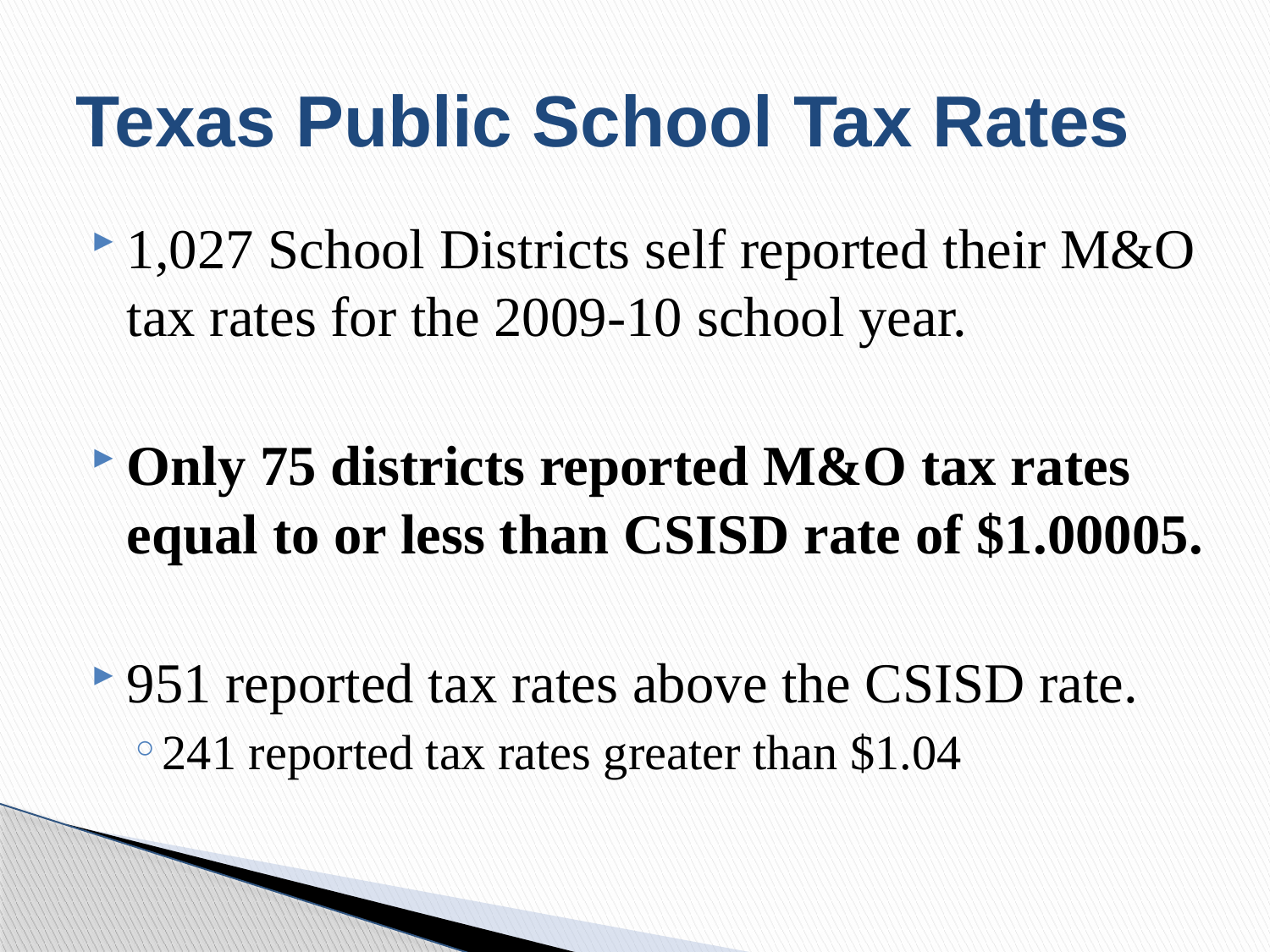

# Texas Public School Tax Rates
1,027 School Districts self reported their M&O tax rates for the 2009-10 school year.

Only 75 districts reported M&O tax rates equal to or less than CSISD rate of $1.00005.

951 reported tax rates above the CSISD rate.
241 reported tax rates greater than $1.04